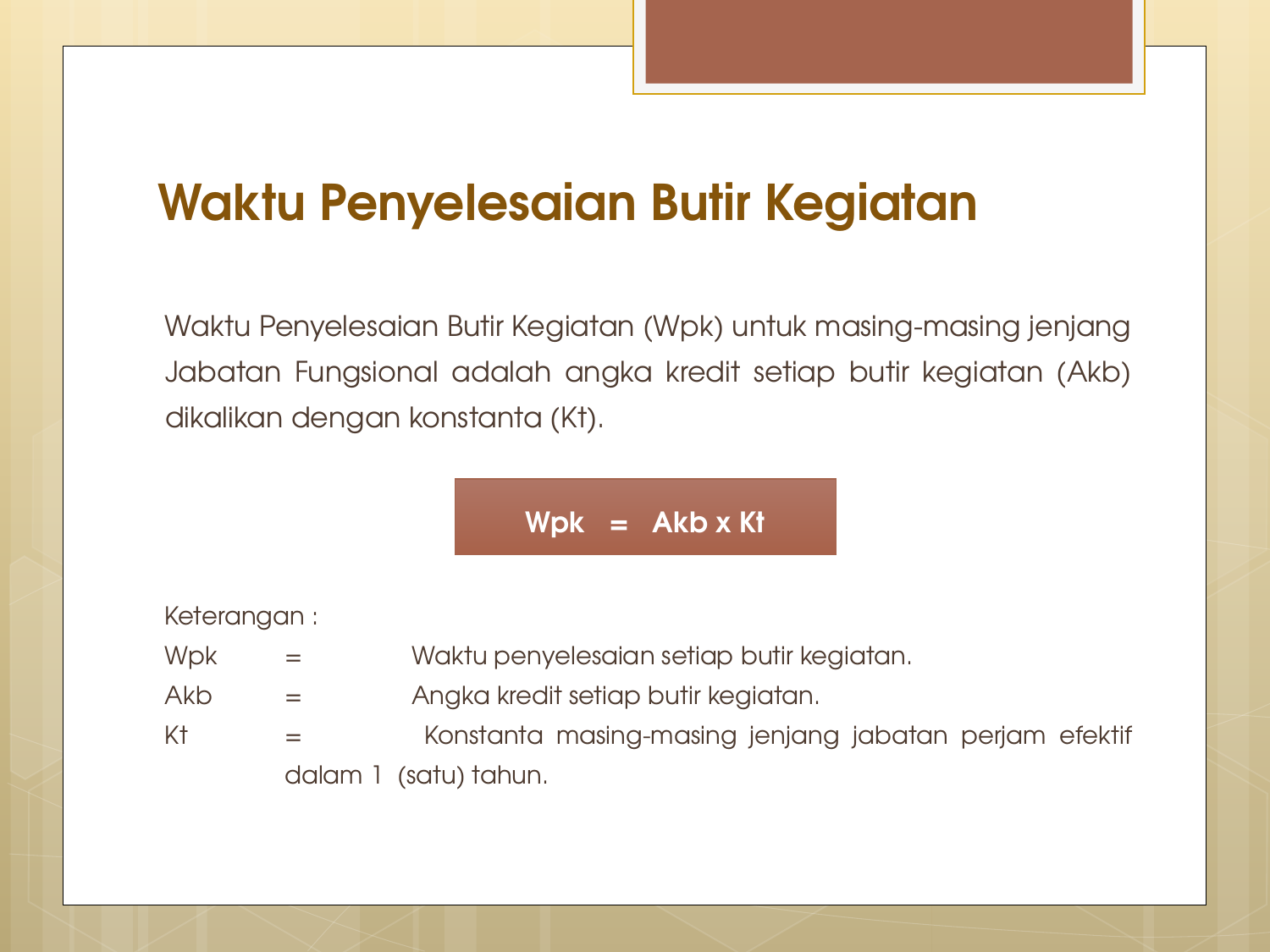

# Waktu Penyelesaian Butir Kegiatan
Waktu Penyelesaian Butir Kegiatan (Wpk) untuk masing-masing jenjang Jabatan Fungsional adalah angka kredit setiap butir kegiatan (Akb) dikalikan dengan konstanta (Kt).
Wpk   =   Akb x Kt
Keterangan :
Wpk 	=	Waktu penyelesaian setiap butir kegiatan.
Akb 	=	Angka kredit setiap butir kegiatan.
Kt	=	 Konstanta masing-masing jenjang jabatan perjam efektif dalam 1  (satu) tahun.